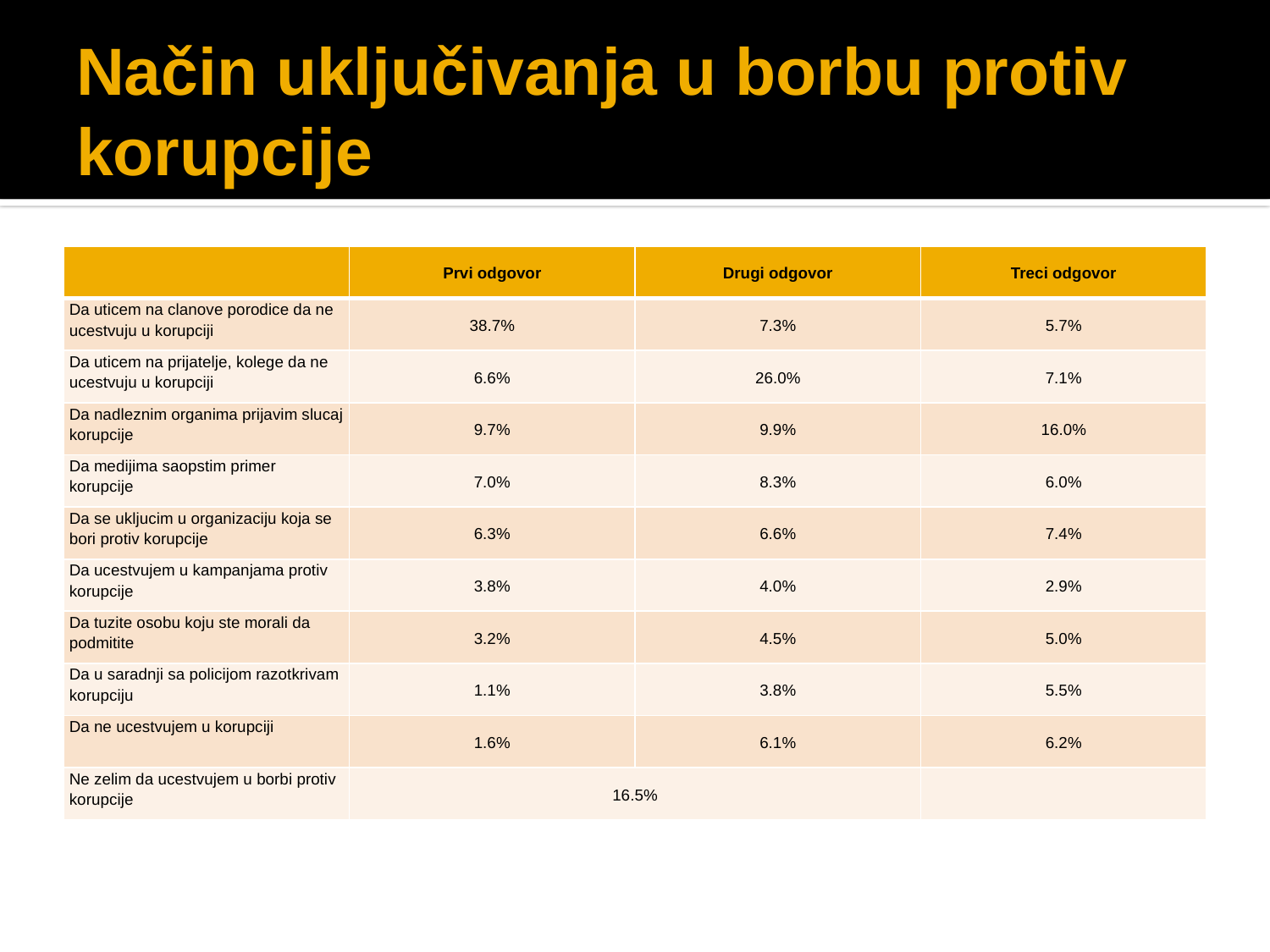

# Način uključivanja u borbu protiv korupcije
|  | Prvi odgovor | Drugi odgovor | Treci odgovor |
| --- | --- | --- | --- |
| Da uticem na clanove porodice da ne ucestvuju u korupciji | 38.7% | 7.3% | 5.7% |
| Da uticem na prijatelje, kolege da ne ucestvuju u korupciji | 6.6% | 26.0% | 7.1% |
| Da nadleznim organima prijavim slucaj korupcije | 9.7% | 9.9% | 16.0% |
| Da medijima saopstim primer korupcije | 7.0% | 8.3% | 6.0% |
| Da se ukljucim u organizaciju koja se bori protiv korupcije | 6.3% | 6.6% | 7.4% |
| Da ucestvujem u kampanjama protiv korupcije | 3.8% | 4.0% | 2.9% |
| Da tuzite osobu koju ste morali da podmitite | 3.2% | 4.5% | 5.0% |
| Da u saradnji sa policijom razotkrivam korupciju | 1.1% | 3.8% | 5.5% |
| Da ne ucestvujem u korupciji | 1.6% | 6.1% | 6.2% |
| Ne zelim da ucestvujem u borbi protiv korupcije | 16.5% |  |  |